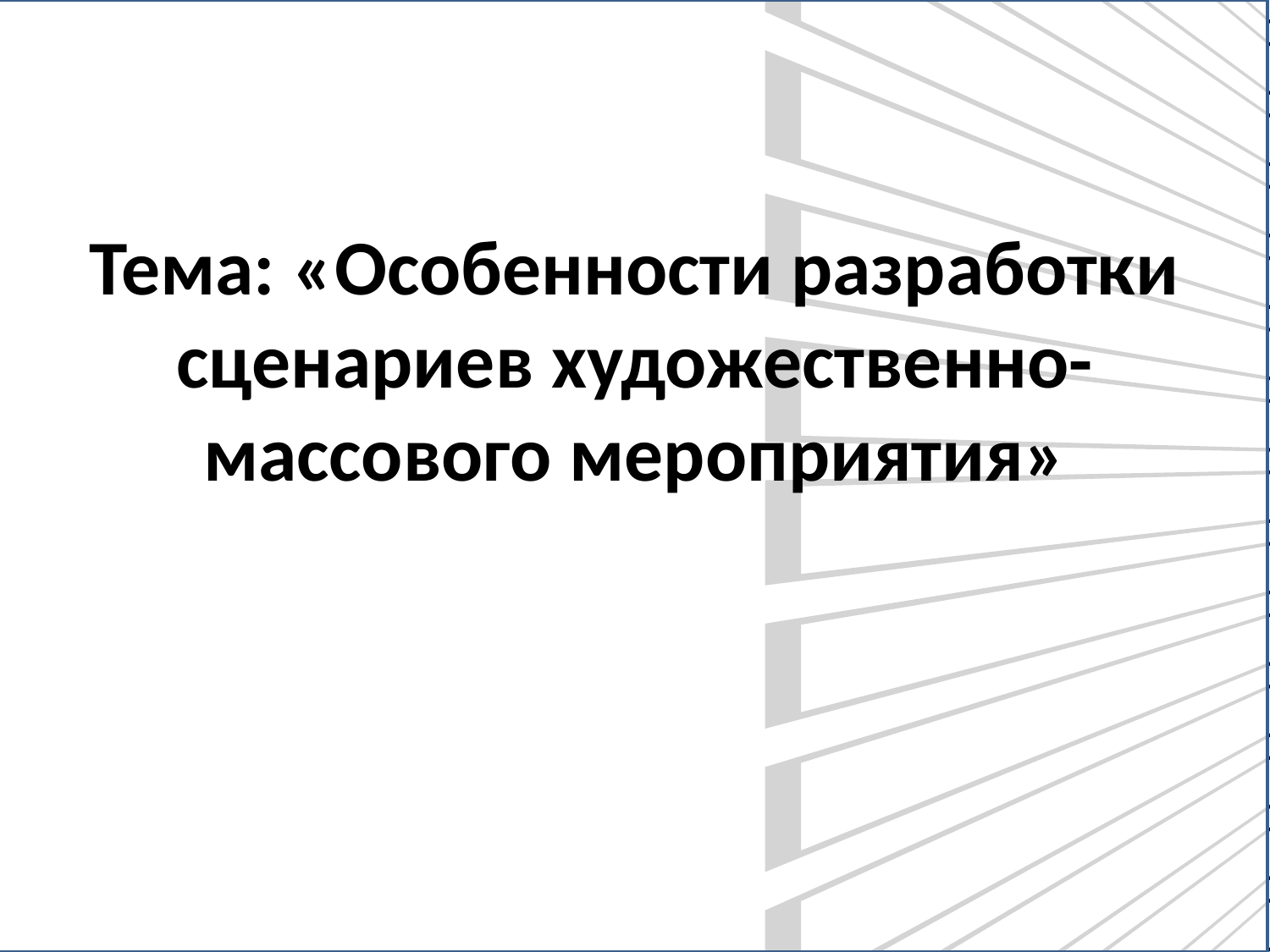

# Тема: «Особенности разработки сценариев художественно- массового мероприятия»